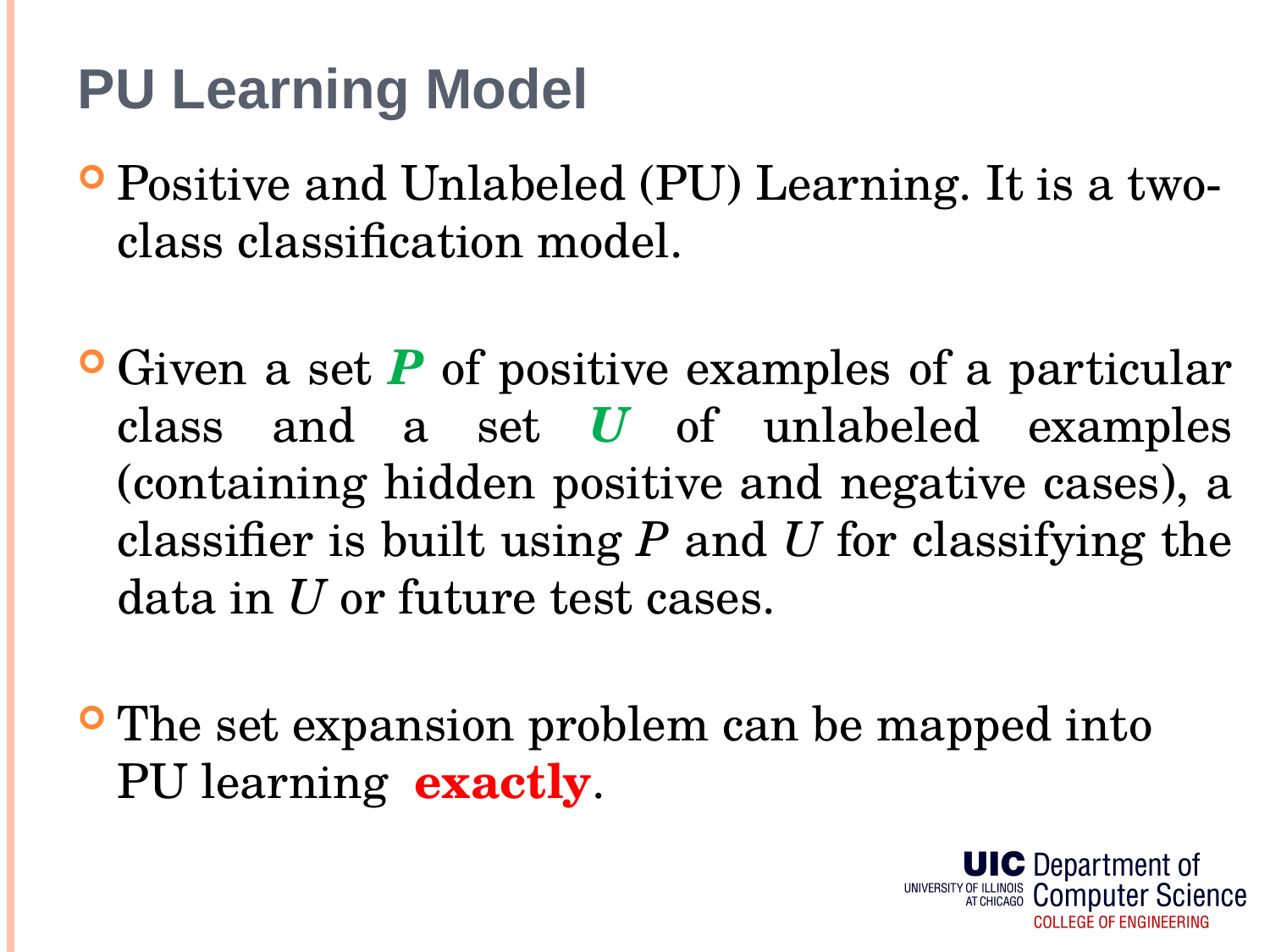

# PU Learning Model
Positive and Unlabeled (PU) Learning. It is a two-class classification model.

Given a set P of positive examples of a particular class and a set U of unlabeled examples (containing hidden positive and negative cases), a classifier is built using P and U for classifying the data in U or future test cases.

The set expansion problem can be mapped into PU learning  exactly.